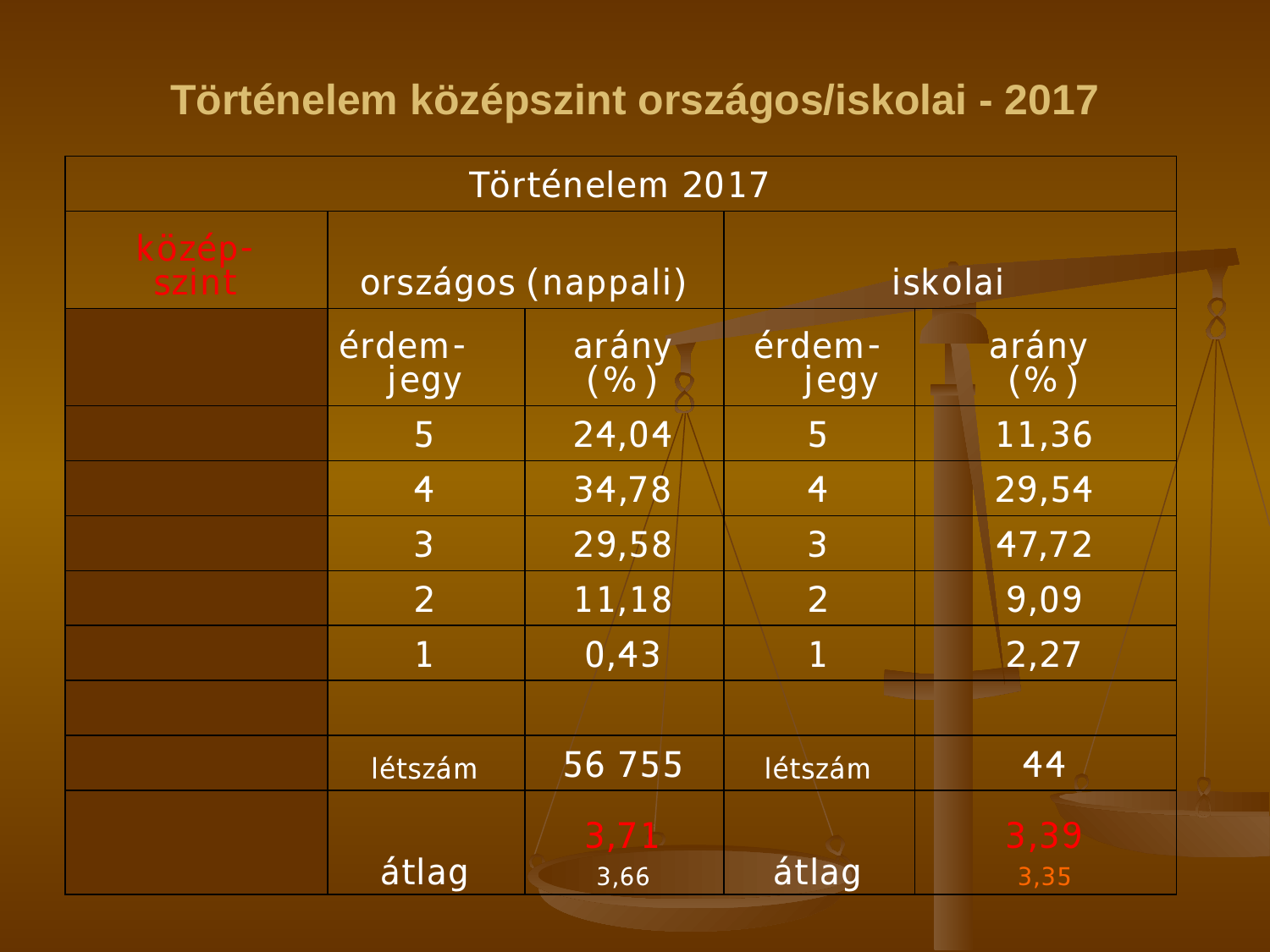

# Történelem középszint országos/iskolai - 2017
| Történelem 2017 |  |  |  |  |
| --- | --- | --- | --- | --- |
| közép- szint | országos (nappali) |  | iskolai |  |
|  | érdem- jegy | arány (%) | érdem-jegy | arány (%) |
|  | 5 | 24,04 | 5 | 11,36 |
|  | 4 | 34,78 | 4 | 29,54 |
|  | 3 | 29,58 | 3 | 47,72 |
|  | 2 | 11,18 | 2 | 9,09 |
|  | 1 | 0,43 | 1 | 2,27 |
|  |  |  |  |  |
|  | létszám | 56 755 | létszám | 44 |
|  | átlag | 3,71 3,66 | átlag | 3,39 3,35 |